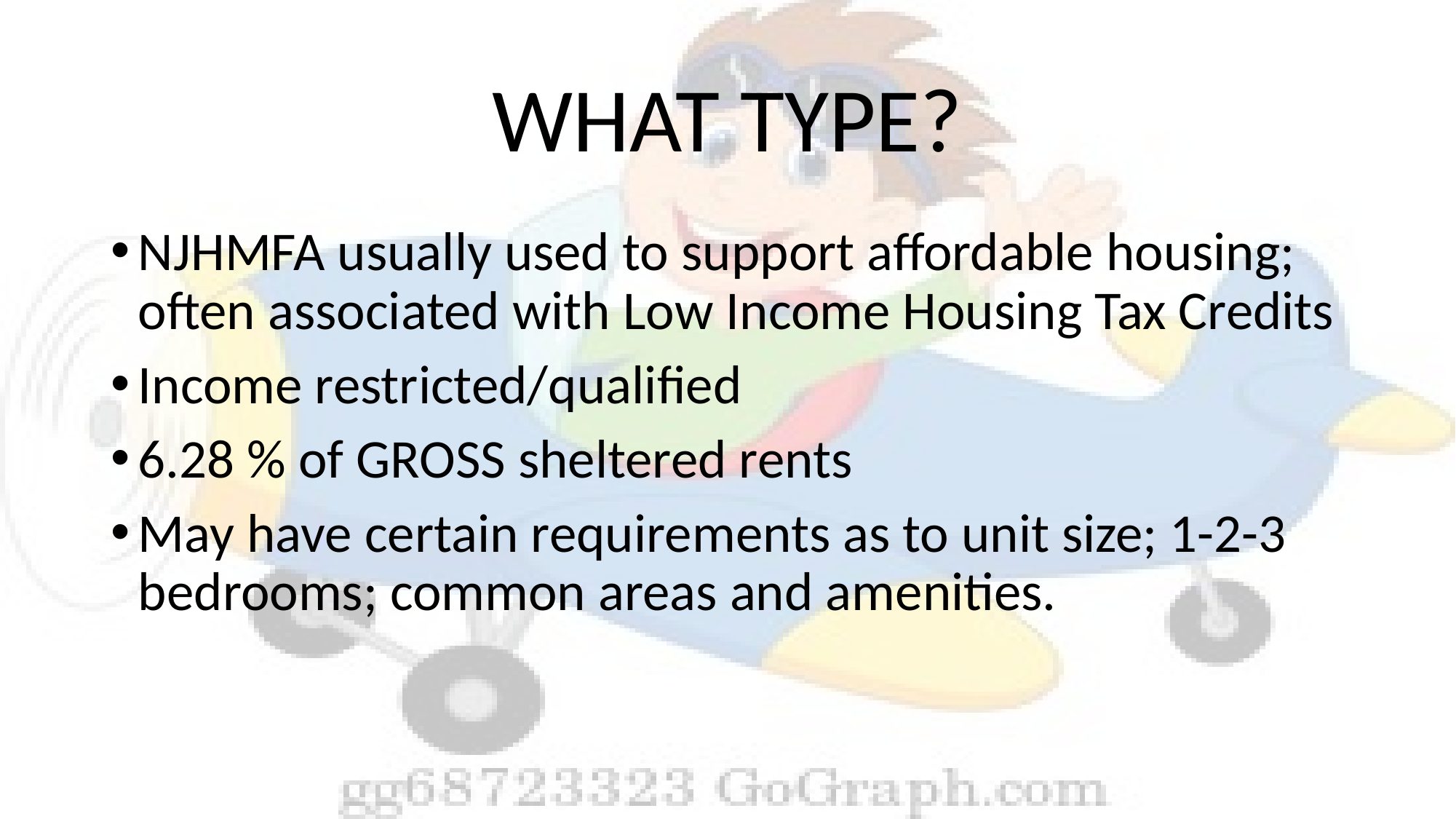

# WHAT TYPE?
NJHMFA usually used to support affordable housing; often associated with Low Income Housing Tax Credits
Income restricted/qualified
6.28 % of GROSS sheltered rents
May have certain requirements as to unit size; 1-2-3 bedrooms; common areas and amenities.